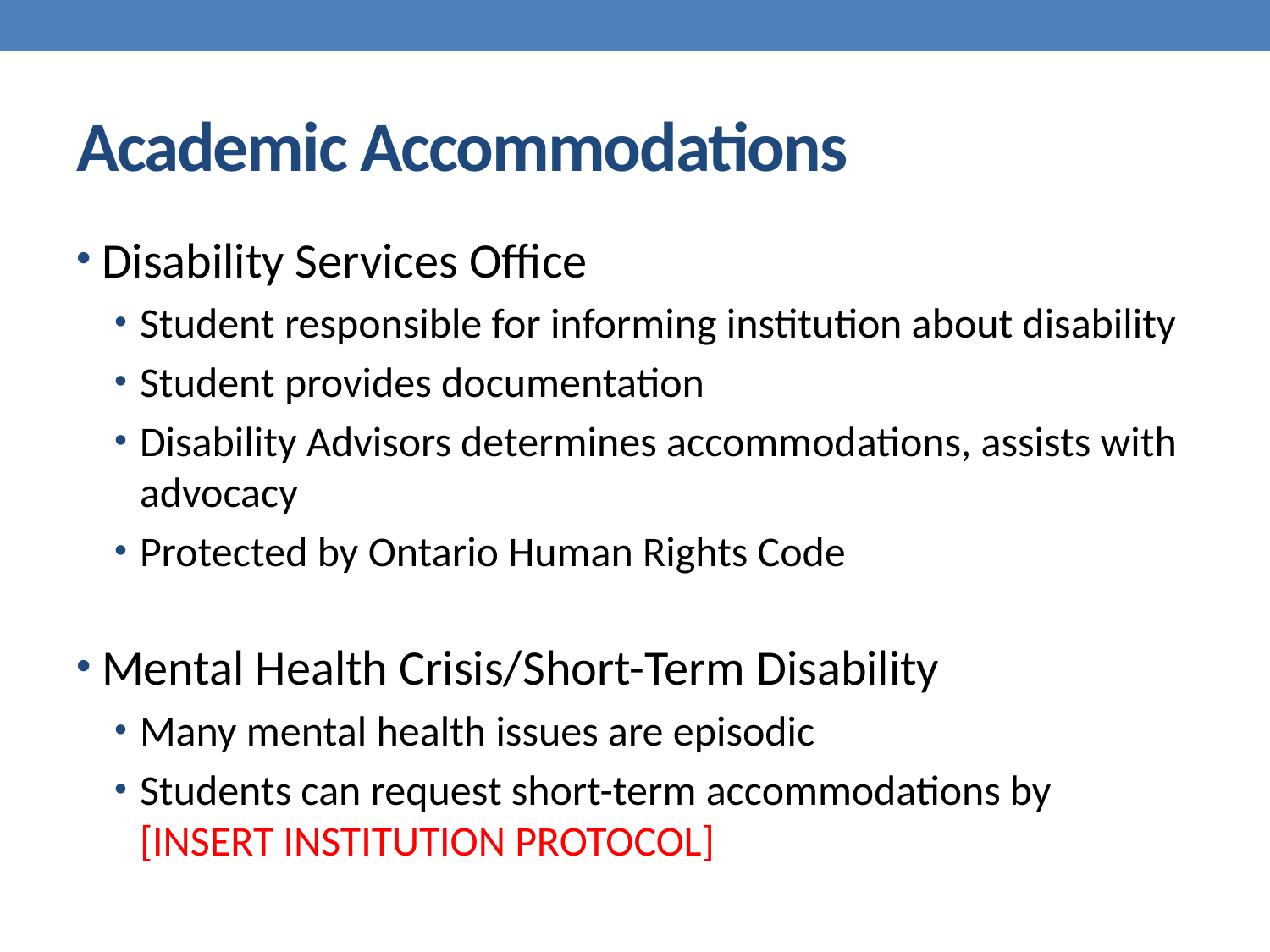

# Academic Accommodations
Disability Services Office
Student responsible for informing institution about disability
Student provides documentation
Disability Advisors determines accommodations, assists with advocacy
Protected by Ontario Human Rights Code
Mental Health Crisis/Short-Term Disability
Many mental health issues are episodic
Students can request short-term accommodations by
[INSERT INSTITUTION PROTOCOL]